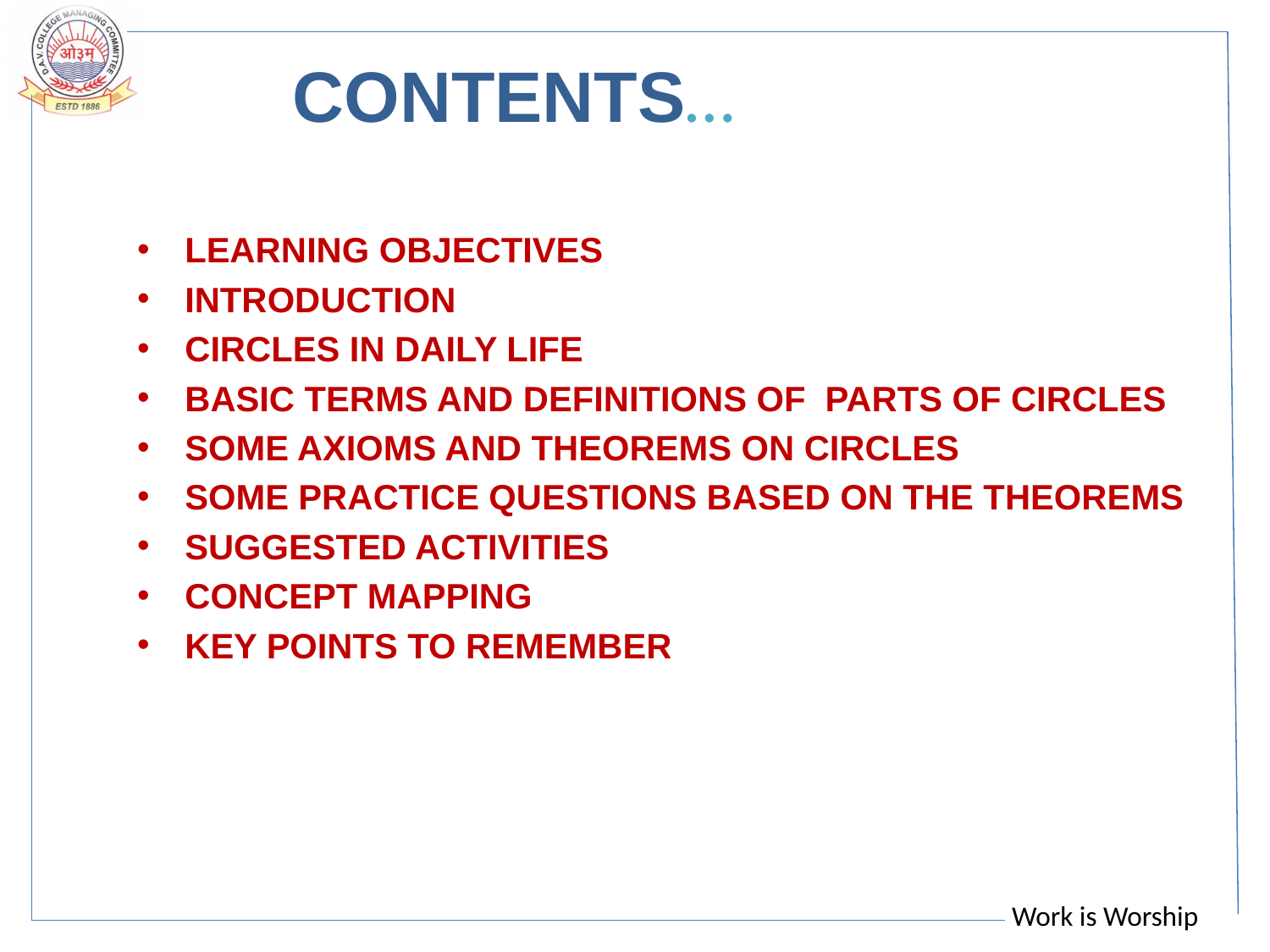

CONTENTS…
#
LEARNING OBJECTIVES
INTRODUCTION
CIRCLES IN DAILY LIFE
BASIC TERMS AND DEFINITIONS OF  PARTS OF CIRCLES
SOME AXIOMS AND THEOREMS ON CIRCLES
SOME PRACTICE QUESTIONS BASED ON THE THEOREMS
SUGGESTED ACTIVITIES
CONCEPT MAPPING
KEY POINTS TO REMEMBER